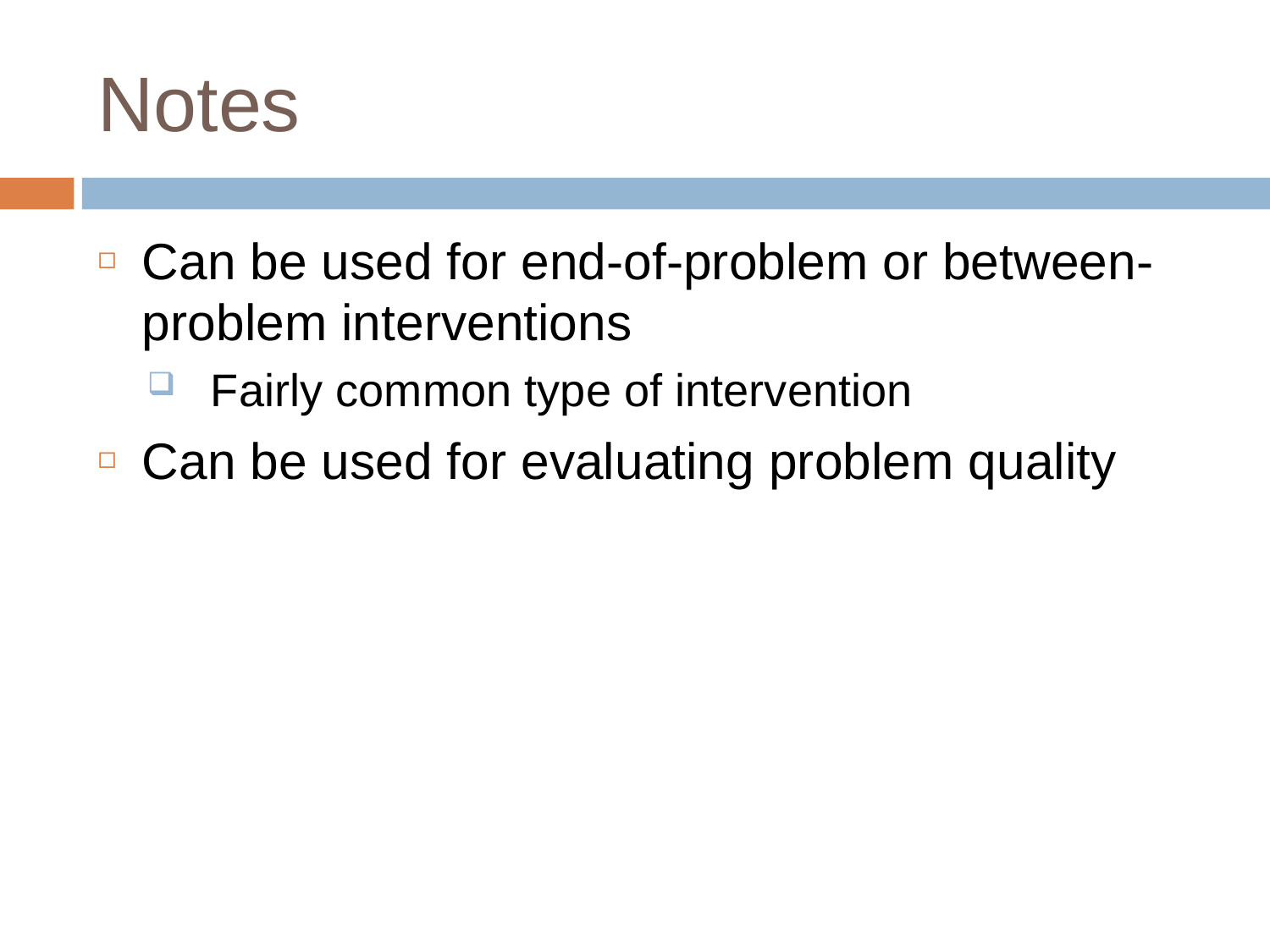

# Notes
Can be used for end-of-problem or between-problem interventions
Fairly common type of intervention
Can be used for evaluating problem quality